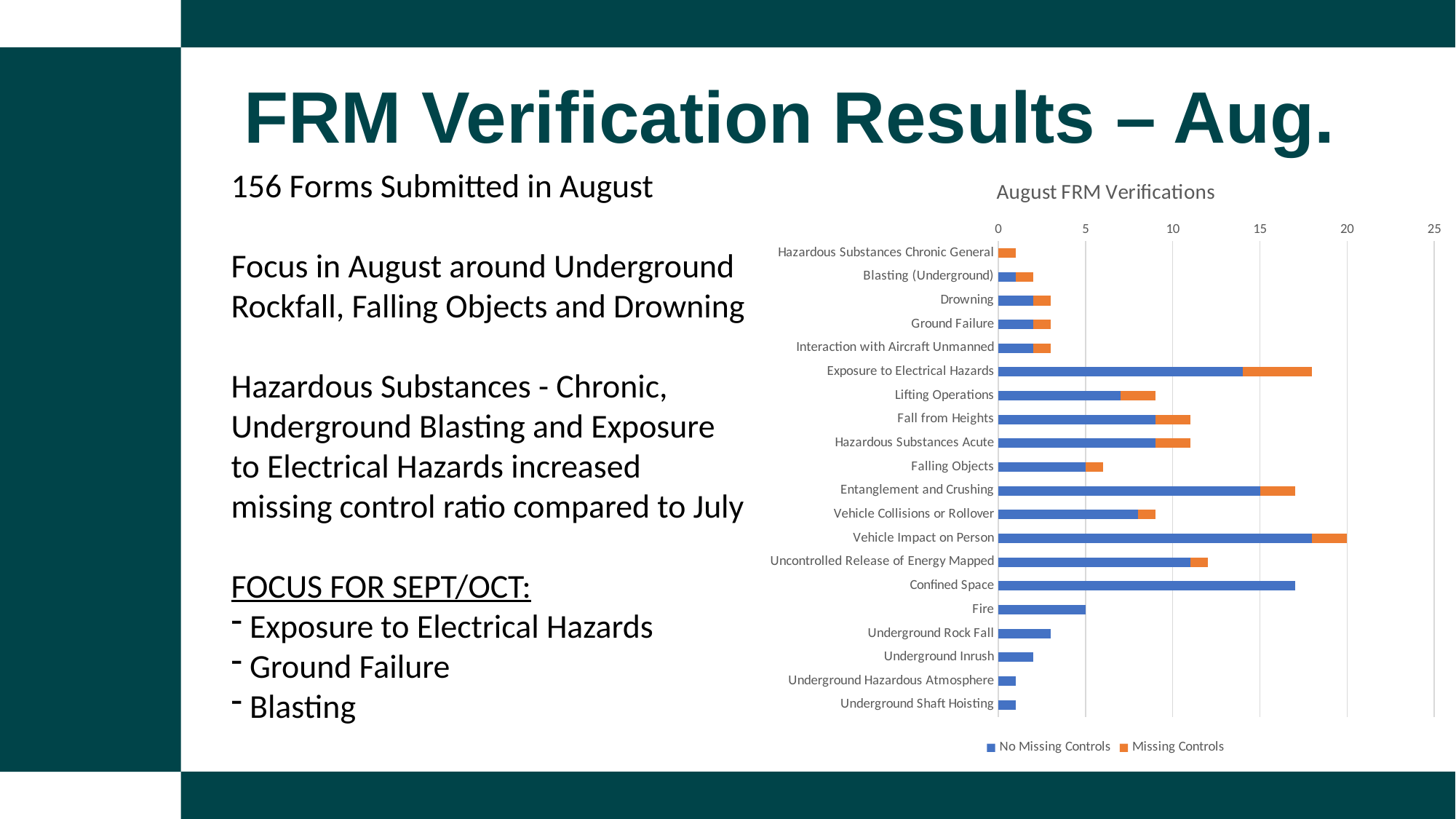

FRM Verification Results – Aug.
156 Forms Submitted in August

Focus in August around Underground Rockfall, Falling Objects and Drowning
Hazardous Substances - Chronic, Underground Blasting and Exposure to Electrical Hazards increased missing control ratio compared to July

FOCUS FOR SEPT/OCT:
 Exposure to Electrical Hazards
 Ground Failure
 Blasting

### Chart: August FRM Verifications

| Category | No Missing Controls | Missing Controls |
|---|---|---|
| Hazardous Substances Chronic General | None | 1.0 |
| Blasting (Underground) | 1.0 | 1.0 |
| Drowning | 2.0 | 1.0 |
| Ground Failure | 2.0 | 1.0 |
| Interaction with Aircraft Unmanned | 2.0 | 1.0 |
| Exposure to Electrical Hazards | 14.0 | 4.0 |
| Lifting Operations | 7.0 | 2.0 |
| Fall from Heights | 9.0 | 2.0 |
| Hazardous Substances Acute | 9.0 | 2.0 |
| Falling Objects | 5.0 | 1.0 |
| Entanglement and Crushing | 15.0 | 2.0 |
| Vehicle Collisions or Rollover | 8.0 | 1.0 |
| Vehicle Impact on Person | 18.0 | 2.0 |
| Uncontrolled Release of Energy Mapped | 11.0 | 1.0 |
| Confined Space | 17.0 | None |
| Fire | 5.0 | None |
| Underground Rock Fall | 3.0 | None |
| Underground Inrush | 2.0 | None |
| Underground Hazardous Atmosphere | 1.0 | None |
| Underground Shaft Hoisting | 1.0 | None |